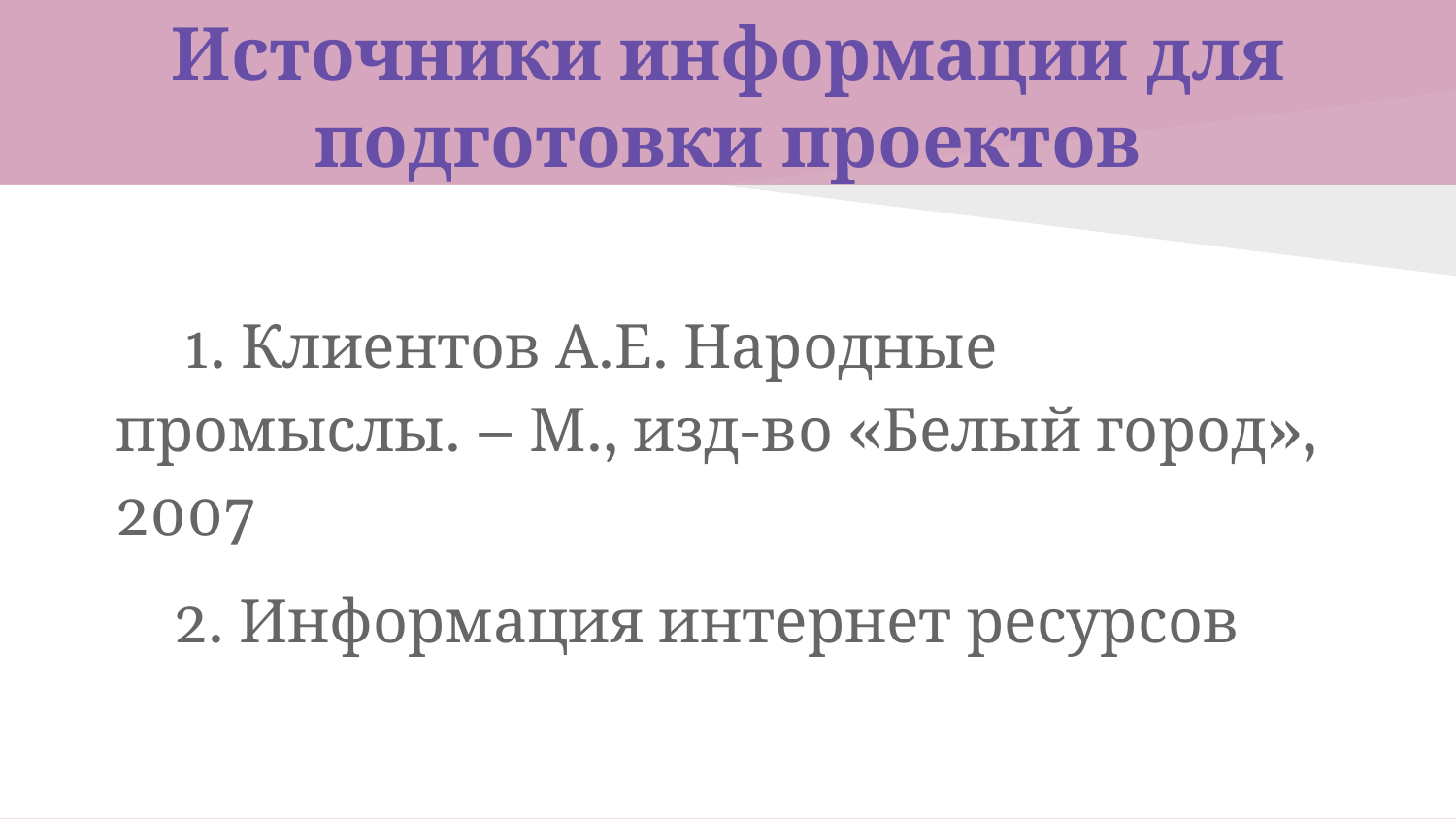

# Источники информации для подготовки проектов
     1. Клиентов А.Е. Народные промыслы. – М., изд-во «Белый город», 2007
    2. Информация интернет ресурсов